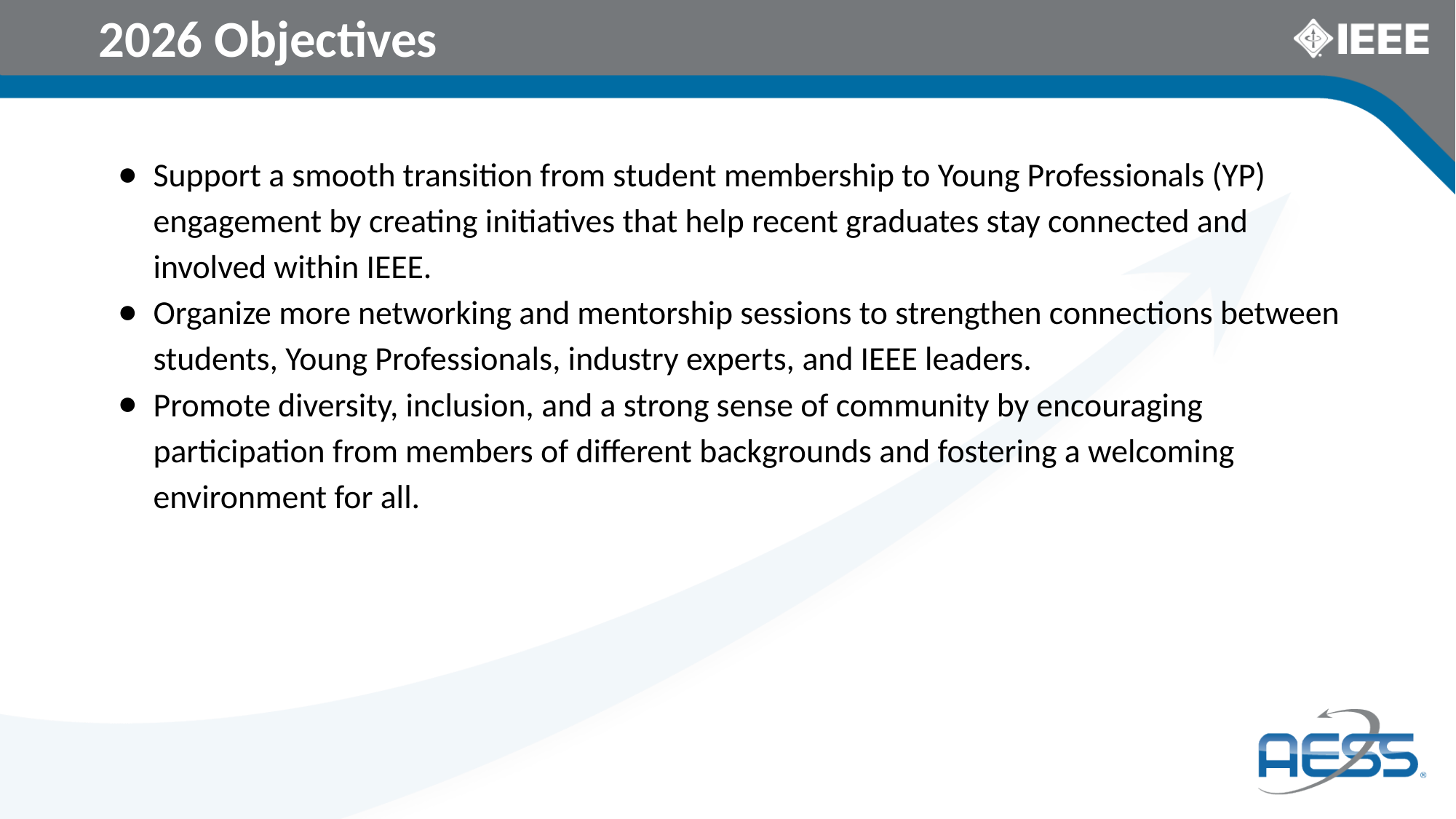

# 2026 Objectives
Support a smooth transition from student membership to Young Professionals (YP) engagement by creating initiatives that help recent graduates stay connected and involved within IEEE.
Organize more networking and mentorship sessions to strengthen connections between students, Young Professionals, industry experts, and IEEE leaders.
Promote diversity, inclusion, and a strong sense of community by encouraging participation from members of different backgrounds and fostering a welcoming environment for all.